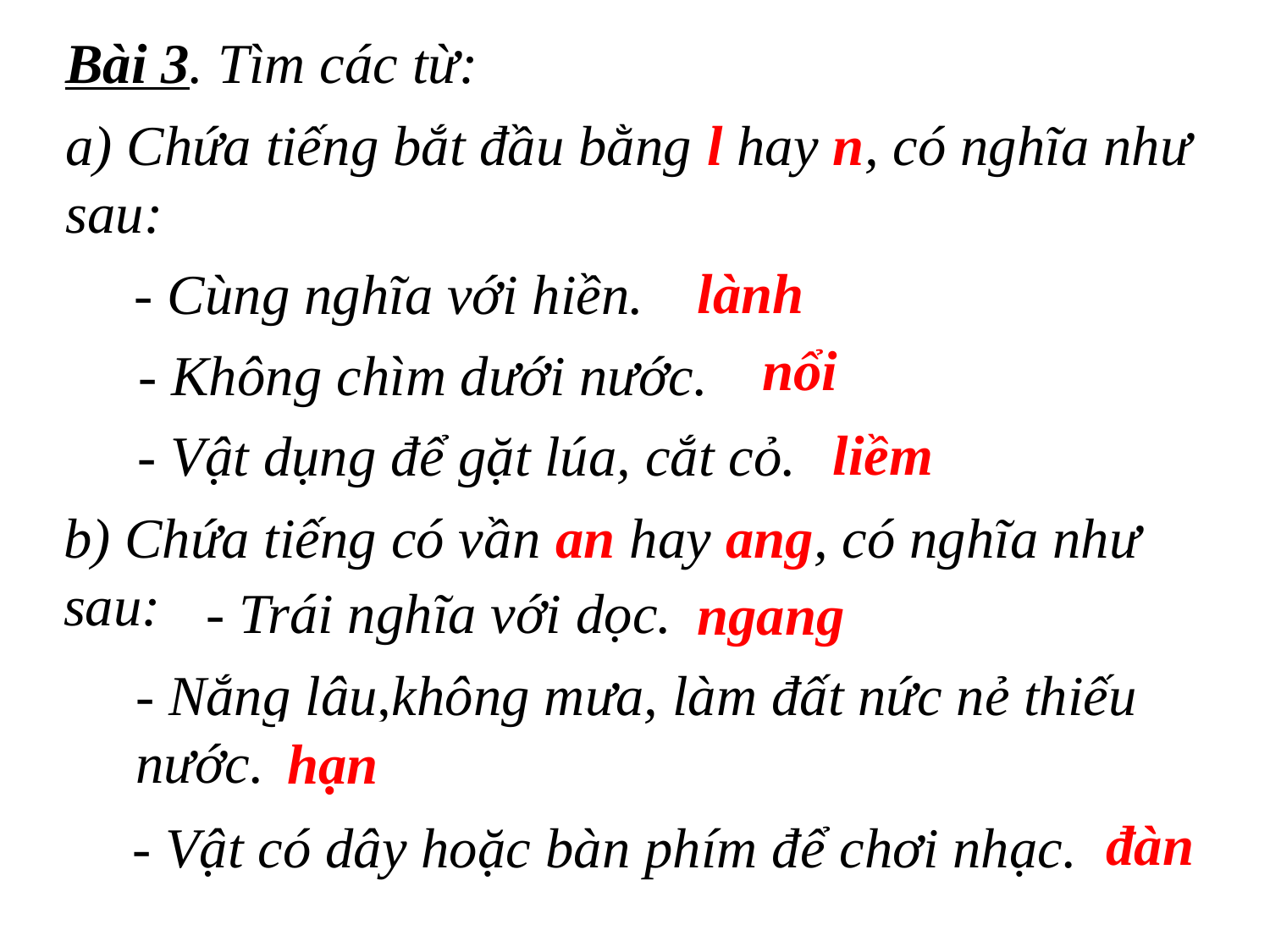

Bài 3. Tìm các từ:
a) Chứa tiếng bắt đầu bằng l hay n, có nghĩa như sau:
lành
- Cùng nghĩa với hiền.
nổi
- Không chìm dưới nước.
liềm
- Vật dụng để gặt lúa, cắt cỏ.
b) Chứa tiếng có vần an hay ang, có nghĩa như sau:
- Trái nghĩa với dọc.
ngang
- Nắng lâu,không mưa, làm đất nức nẻ thiếu nước.
hạn
đàn
- Vật có dây hoặc bàn phím để chơi nhạc.